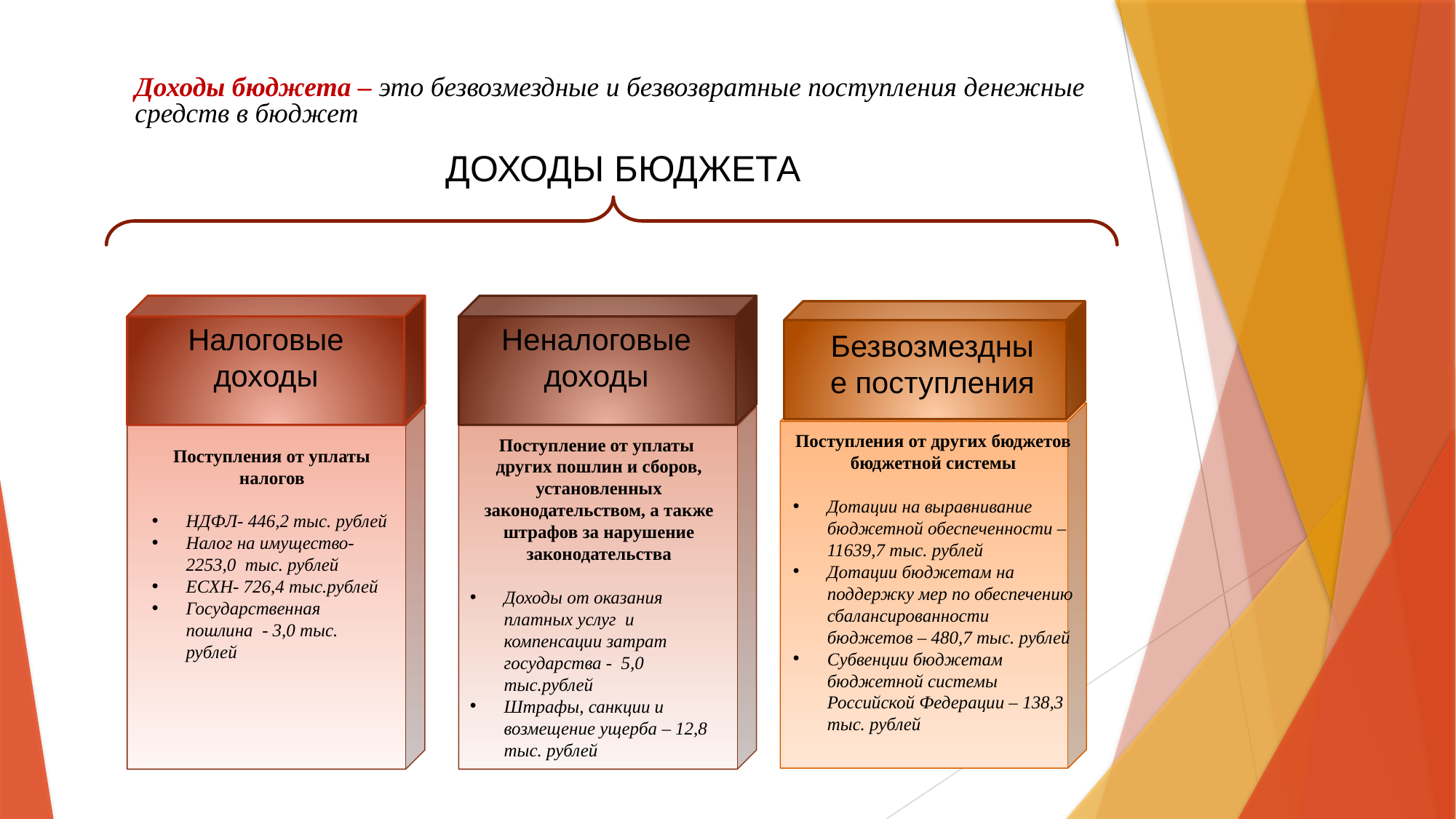

Доходы бюджета – это безвозмездные и безвозвратные поступления денежные средств в бюджет
ДОХОДЫ БЮДЖЕТА

Налоговые доходы
Неналоговые доходы
Безвозмездные поступления

Поступления от других бюджетов бюджетной системы

Дотации на выравнивание бюджетной обеспеченности – 11639,7 тыс. рублей
Дотации бюджетам на поддержку мер по обеспечению сбалансированности бюджетов – 480,7 тыс. рублей
Субвенции бюджетам бюджетной системы Российской Федерации – 138,3 тыс. рублей
Поступление от уплаты  других пошлин и сборов, установленных законодательством, а также штрафов за нарушение законодательства

Доходы от оказания платных услуг  и компенсации затрат государства -  5,0 тыс.рублей
Штрафы, санкции и возмещение ущерба – 12,8 тыс. рублей

Поступления от уплаты налогов

НДФЛ- 446,2 тыс. рублей
Налог на имущество- 2253,0  тыс. рублей
ЕСХН- 726,4 тыс.рублей
Государственная пошлина  - 3,0 тыс. рублей